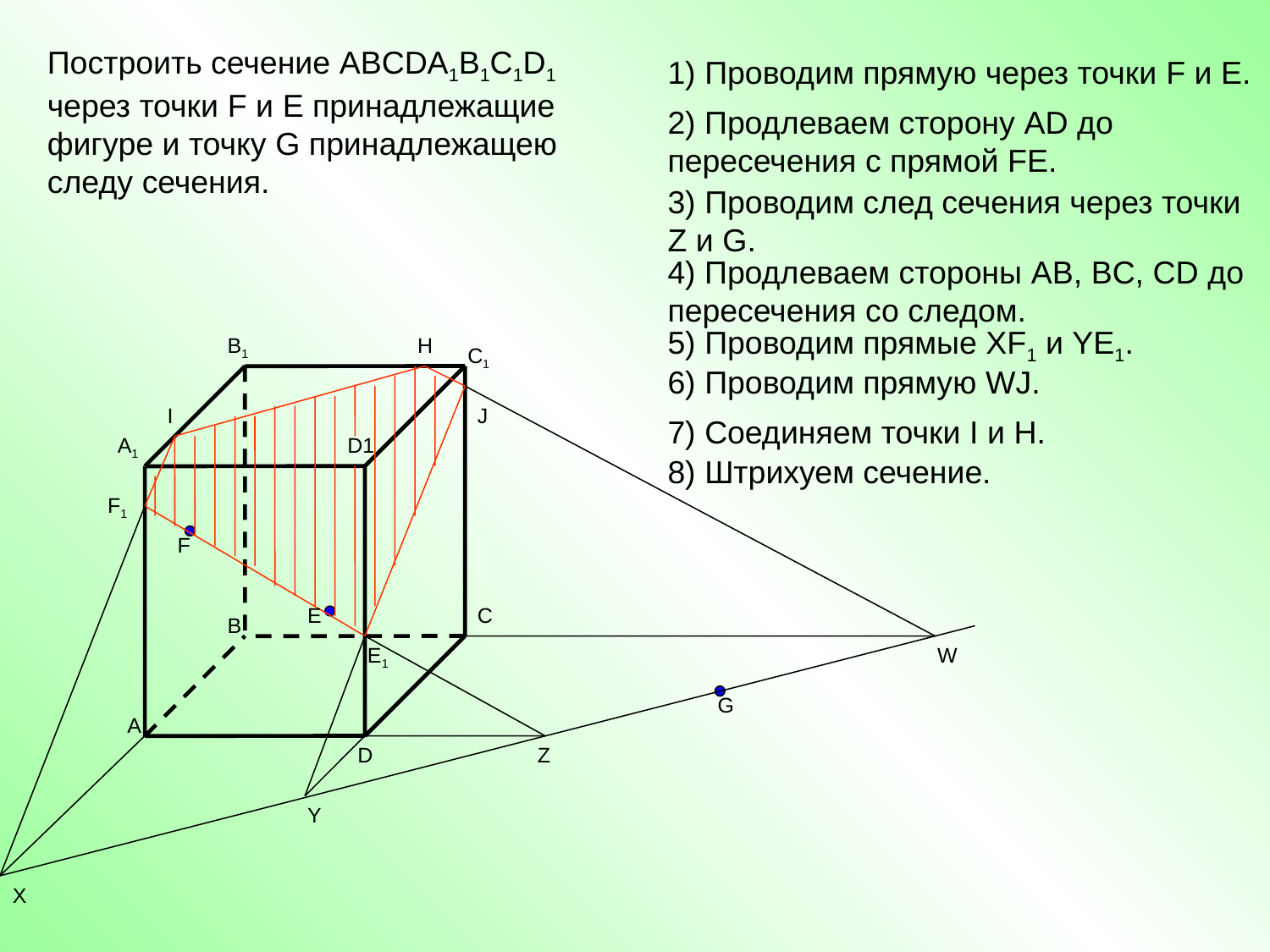

Построить сечение ABCDA1B1C1D1 через точки F и E принадлежащие фигуре и точку G принадлежащею следу сечения.
1) Проводим прямую через точки F и E.
2) Продлеваем сторону AD до пересечения с прямой FE.
3) Проводим след сечения через точки Z и G.
4) Продлеваем стороны AB, BC, CD до пересечения со следом.
5) Проводим прямые XF1 и YE1.
B1
H
C1
6) Проводим прямую WJ.

I

J

7) Соединяем точки I и H.

A1

D1

8) Штрихуем сечение.

F1

F

E
C
B

E1

W
G

A

D

Z
Y
X